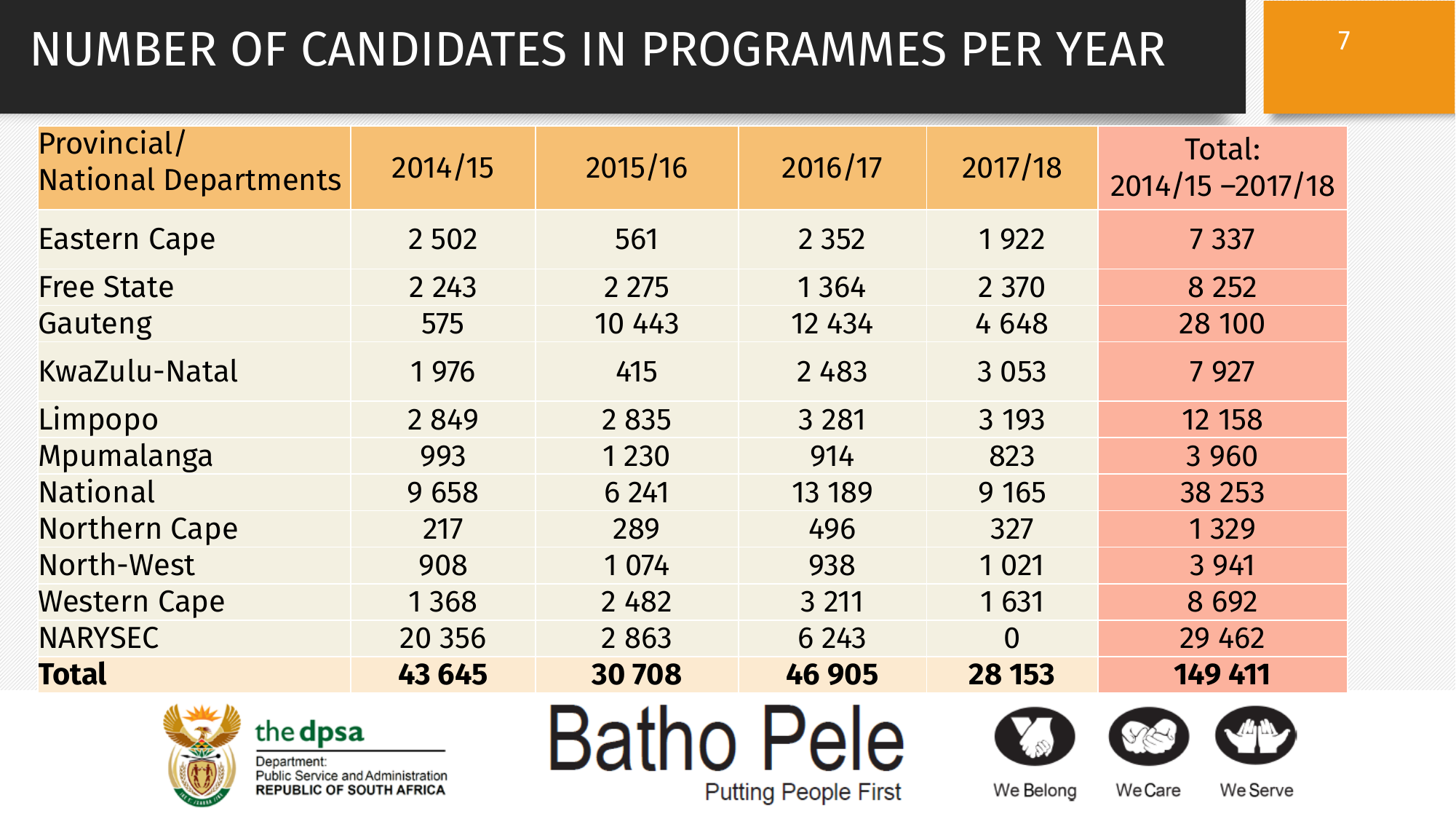

7
# NUMBER OF CANDIDATES IN PROGRAMMES PER YEAR
| Provincial/ National Departments | 2014/15 | 2015/16 | 2016/17 | 2017/18 | Total: 2014/15 –2017/18 |
| --- | --- | --- | --- | --- | --- |
| Eastern Cape | 2 502 | 561 | 2 352 | 1 922 | 7 337 |
| Free State | 2 243 | 2 275 | 1 364 | 2 370 | 8 252 |
| Gauteng | 575 | 10 443 | 12 434 | 4 648 | 28 100 |
| KwaZulu-Natal | 1 976 | 415 | 2 483 | 3 053 | 7 927 |
| Limpopo | 2 849 | 2 835 | 3 281 | 3 193 | 12 158 |
| Mpumalanga | 993 | 1 230 | 914 | 823 | 3 960 |
| National | 9 658 | 6 241 | 13 189 | 9 165 | 38 253 |
| Northern Cape | 217 | 289 | 496 | 327 | 1 329 |
| North-West | 908 | 1 074 | 938 | 1 021 | 3 941 |
| Western Cape | 1 368 | 2 482 | 3 211 | 1 631 | 8 692 |
| NARYSEC | 20 356 | 2 863 | 6 243 | 0 | 29 462 |
| Total | 43 645 | 30 708 | 46 905 | 28 153 | 149 411 |